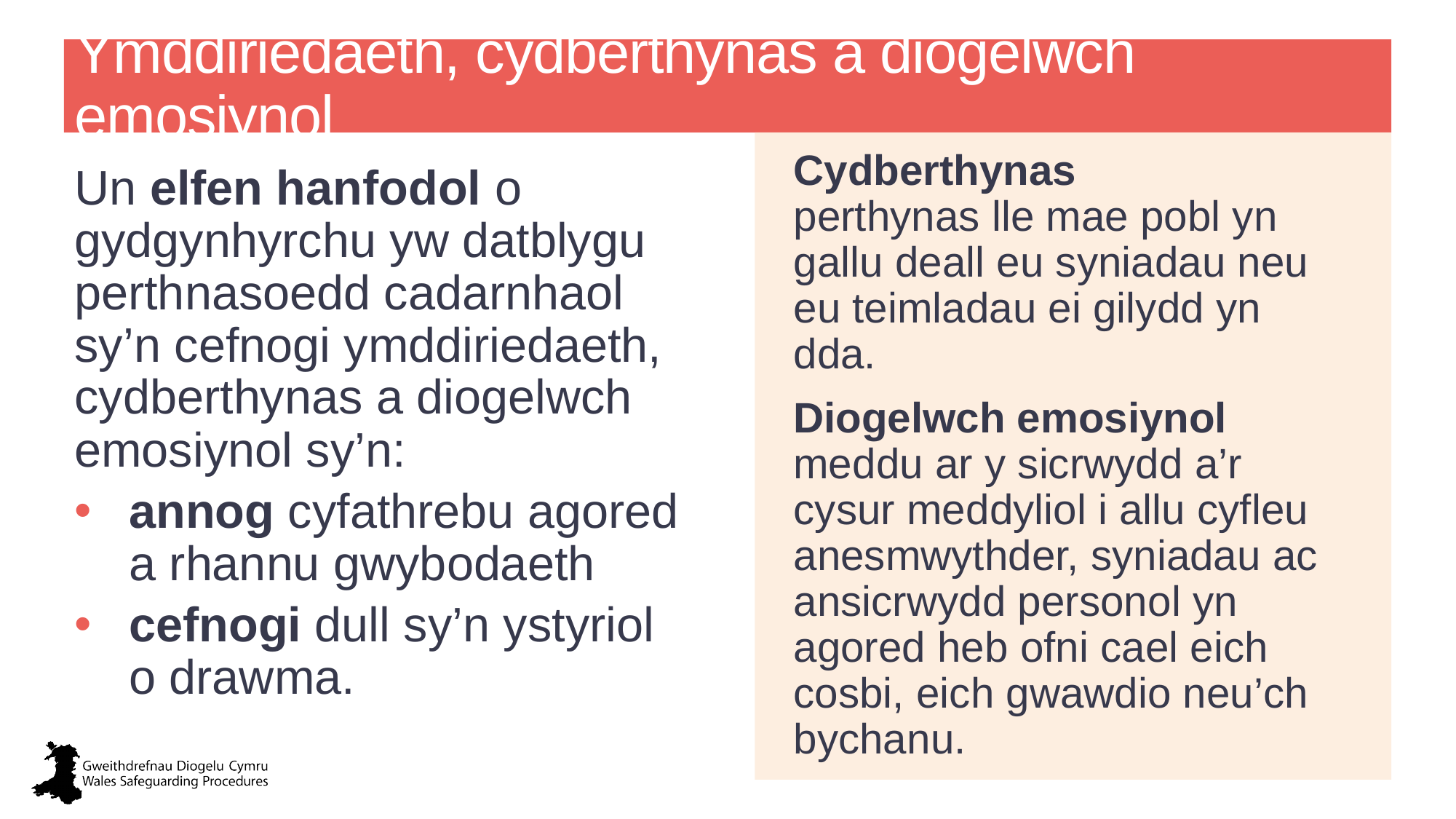

# Ymddiriedaeth, cydberthynas a diogelwch emosiynol
Cydberthynas
perthynas lle mae pobl yn gallu deall eu syniadau neu eu teimladau ei gilydd yn dda.
Diogelwch emosiynol
meddu ar y sicrwydd a’r cysur meddyliol i allu cyfleu anesmwythder, syniadau ac ansicrwydd personol yn agored heb ofni cael eich cosbi, eich gwawdio neu’ch bychanu.
Un elfen hanfodol o gydgynhyrchu yw datblygu perthnasoedd cadarnhaol sy’n cefnogi ymddiriedaeth, cydberthynas a diogelwch emosiynol sy’n:
annog cyfathrebu agored a rhannu gwybodaeth
cefnogi dull sy’n ystyriol o drawma.